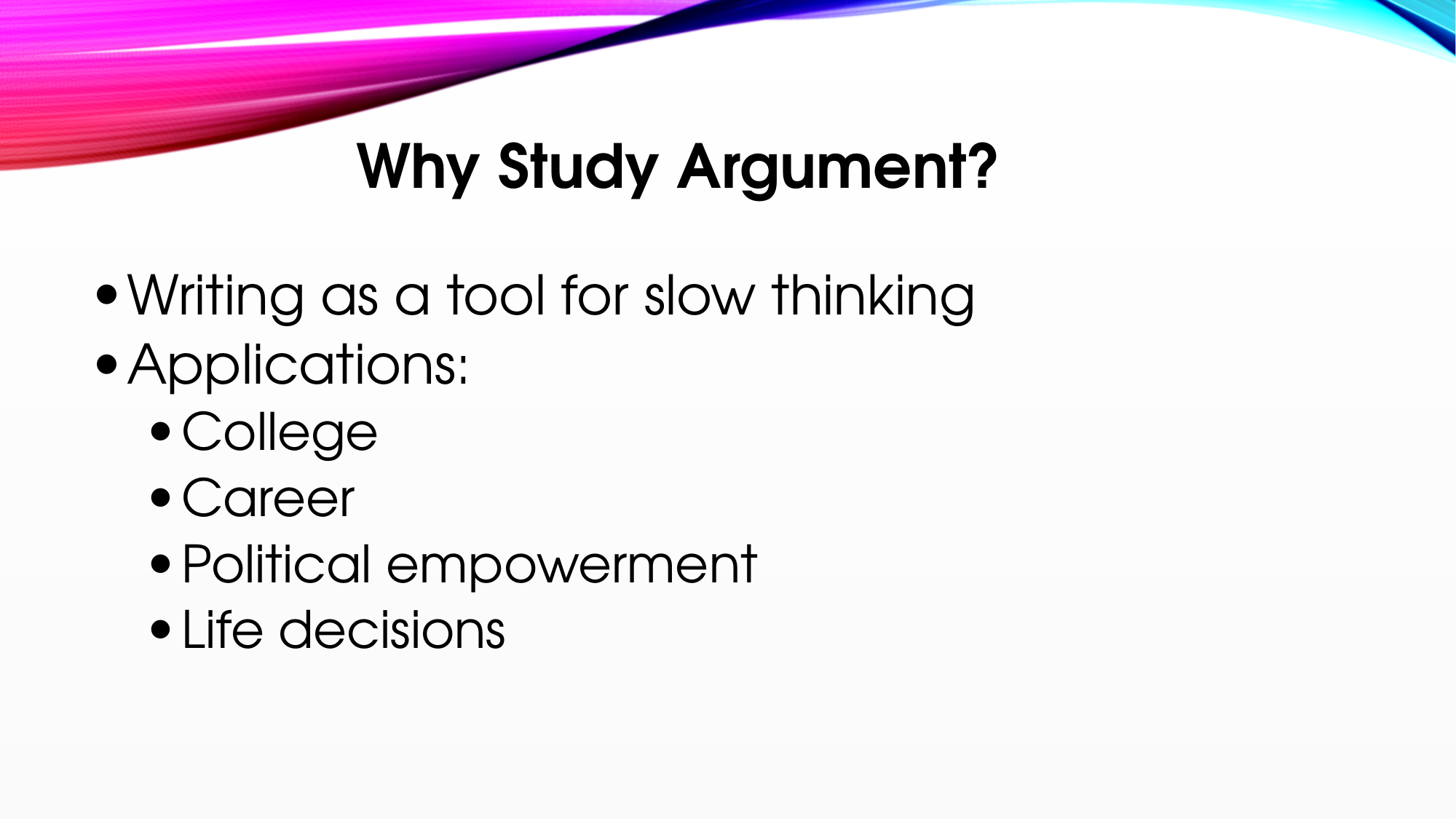

# Why Study Argument?
Writing as a tool for slow thinking
Applications:
College
Career
Political empowerment
Life decisions